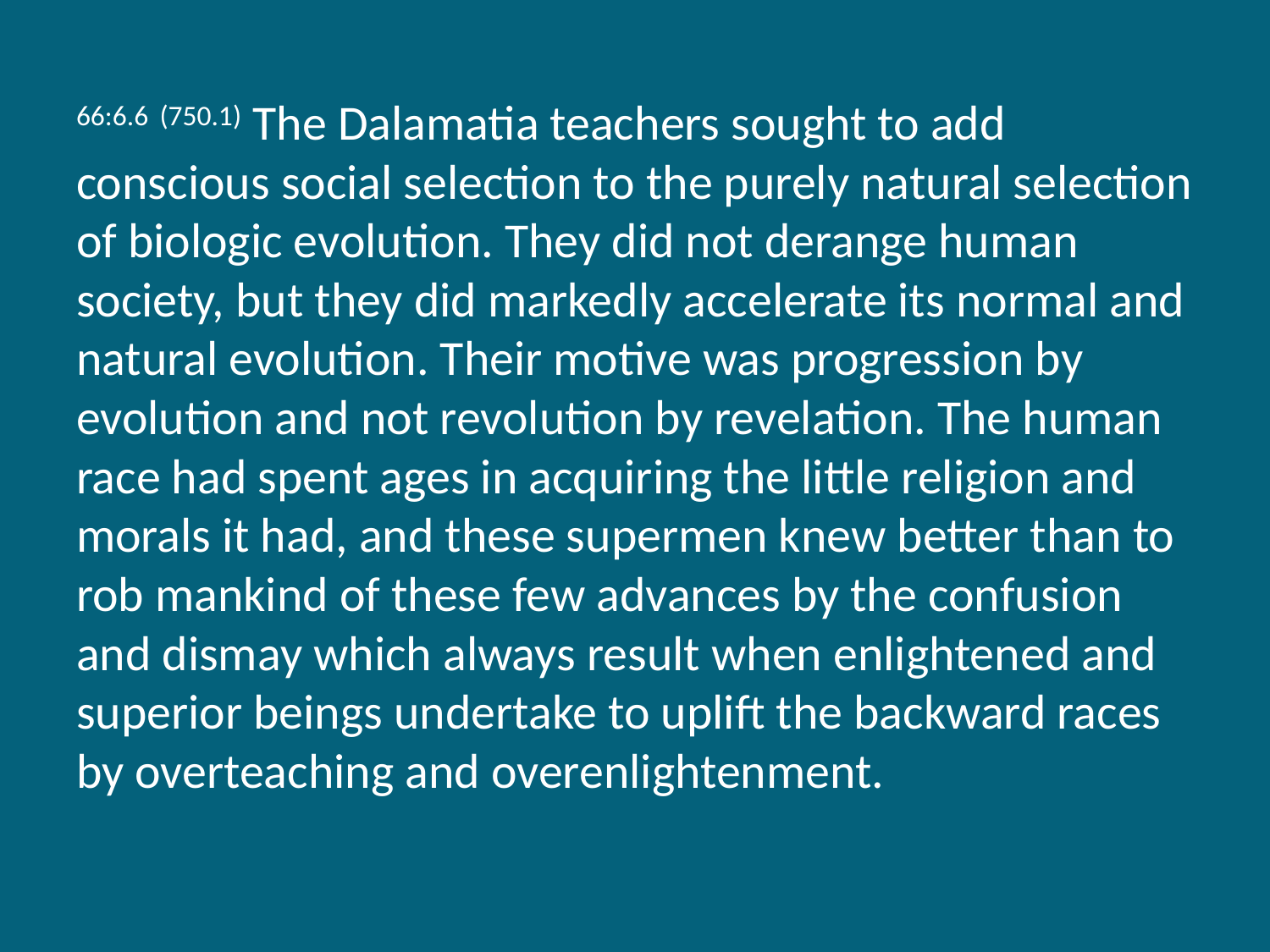

66:6.6 (750.1) The Dalamatia teachers sought to add conscious social selection to the purely natural selection of biologic evolution. They did not derange human society, but they did markedly accelerate its normal and natural evolution. Their motive was progression by evolution and not revolution by revelation. The human race had spent ages in acquiring the little religion and morals it had, and these supermen knew better than to rob mankind of these few advances by the confusion and dismay which always result when enlightened and superior beings undertake to uplift the backward races by overteaching and overenlightenment.